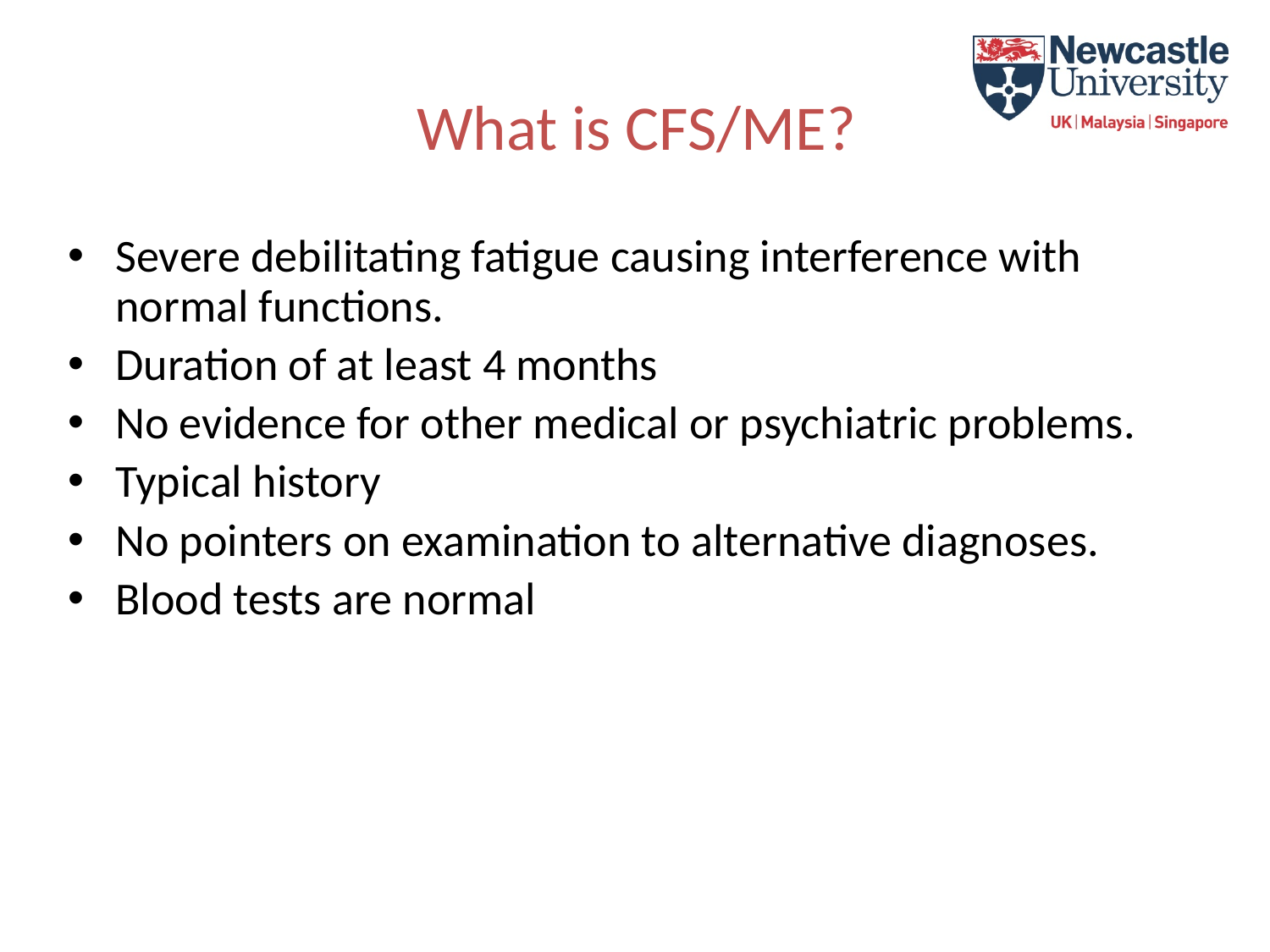

What is CFS/ME?
Severe debilitating fatigue causing interference with normal functions.
Duration of at least 4 months
No evidence for other medical or psychiatric problems.
Typical history
No pointers on examination to alternative diagnoses.
Blood tests are normal